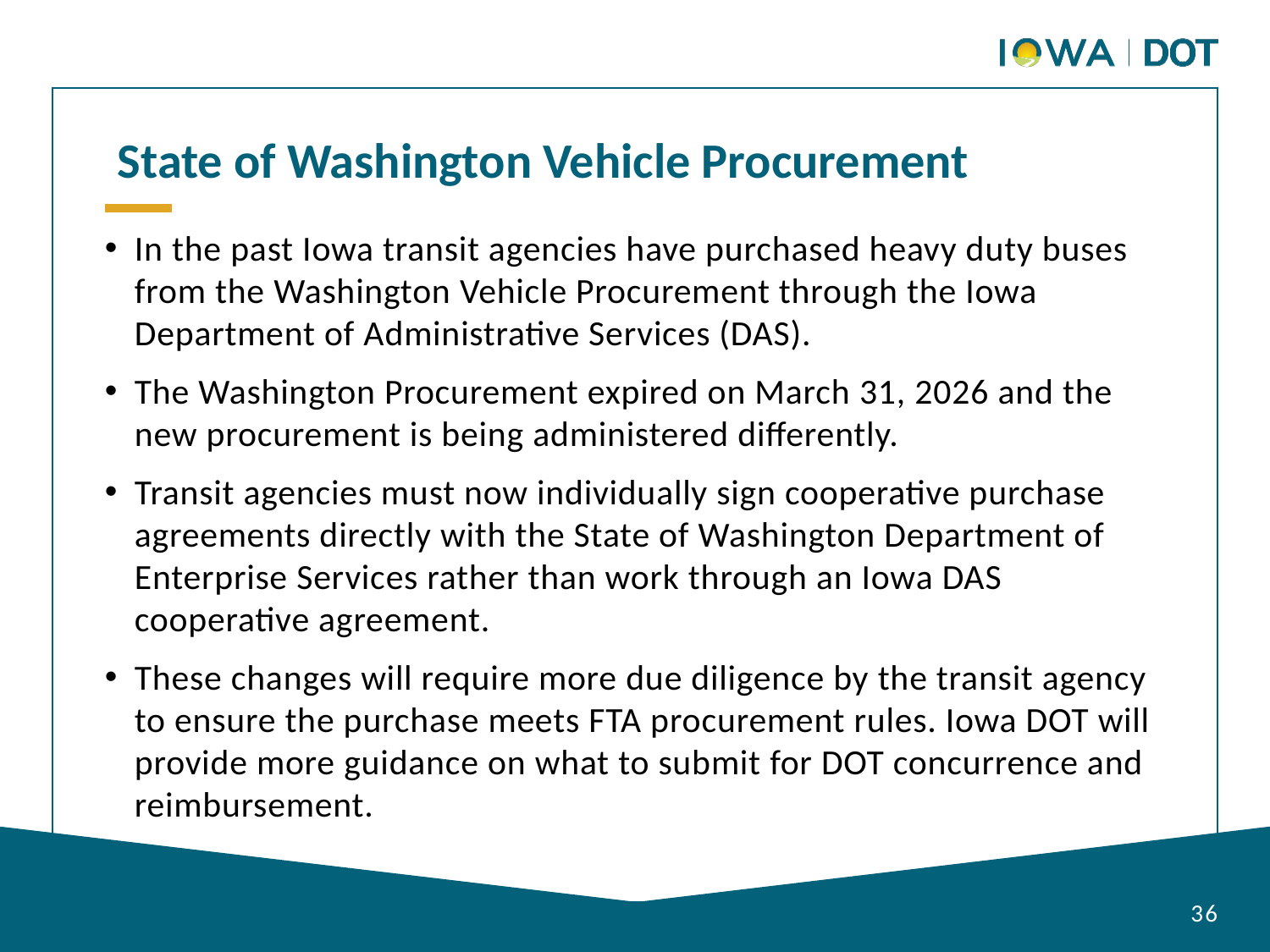

State of Washington Vehicle Procurement
In the past Iowa transit agencies have purchased heavy duty buses from the Washington Vehicle Procurement through the Iowa Department of Administrative Services (DAS).
The Washington Procurement expired on March 31, 2026 and the new procurement is being administered differently.
Transit agencies must now individually sign cooperative purchase agreements directly with the State of Washington Department of Enterprise Services rather than work through an Iowa DAS cooperative agreement.
These changes will require more due diligence by the transit agency to ensure the purchase meets FTA procurement rules. Iowa DOT will provide more guidance on what to submit for DOT concurrence and reimbursement.